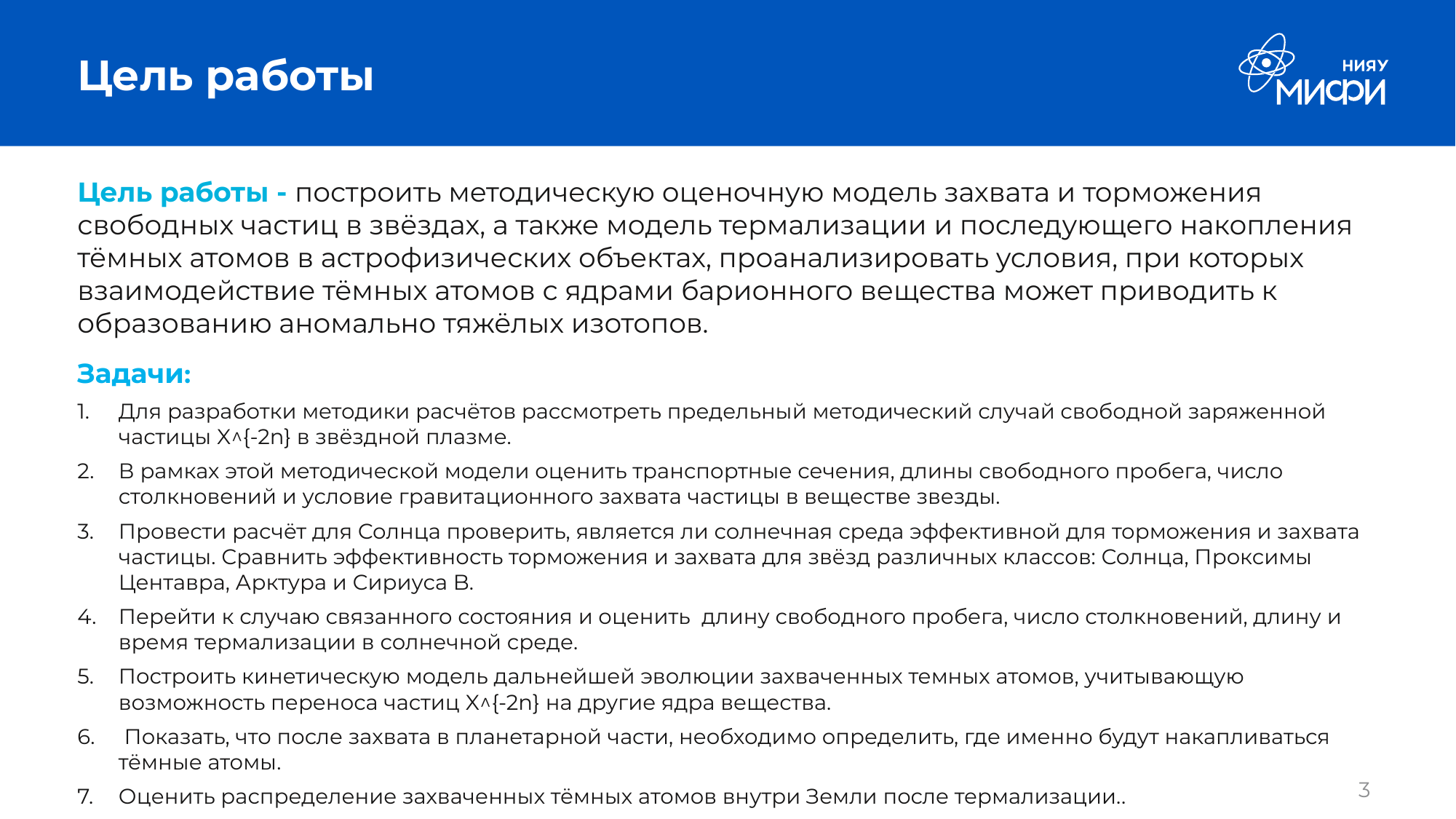

# Цель работы
Цель работы - построить методическую оценочную модель захвата и торможения свободных частиц в звёздах, а также модель термализации и последующего накопления тёмных атомов в астрофизических объектах, проанализировать условия, при которых взаимодействие тёмных атомов с ядрами барионного вещества может приводить к образованию аномально тяжёлых изотопов.

Задачи:
Для разработки методики расчётов рассмотреть предельный методический случай свободной заряженной частицы X^{-2n} в звёздной плазме.
В рамках этой методической модели оценить транспортные сечения, длины свободного пробега, число столкновений и условие гравитационного захвата частицы в веществе звезды.
Провести расчёт для Солнца проверить, является ли солнечная среда эффективной для торможения и захвата частицы. Сравнить эффективность торможения и захвата для звёзд различных классов: Солнца, Проксимы Центавра, Арктура и Сириуса B.
Перейти к случаю связанного состояния и оценить  длину свободного пробега, число столкновений, длину и время термализации в солнечной среде.
Построить кинетическую модель дальнейшей эволюции захваченных темных атомов, учитывающую возможность переноса частиц X^{-2n} на другие ядра вещества.
 Показать, что после захвата в планетарной части, необходимо определить, где именно будут накапливаться тёмные атомы.
Оценить распределение захваченных тёмных атомов внутри Земли после термализации.​.